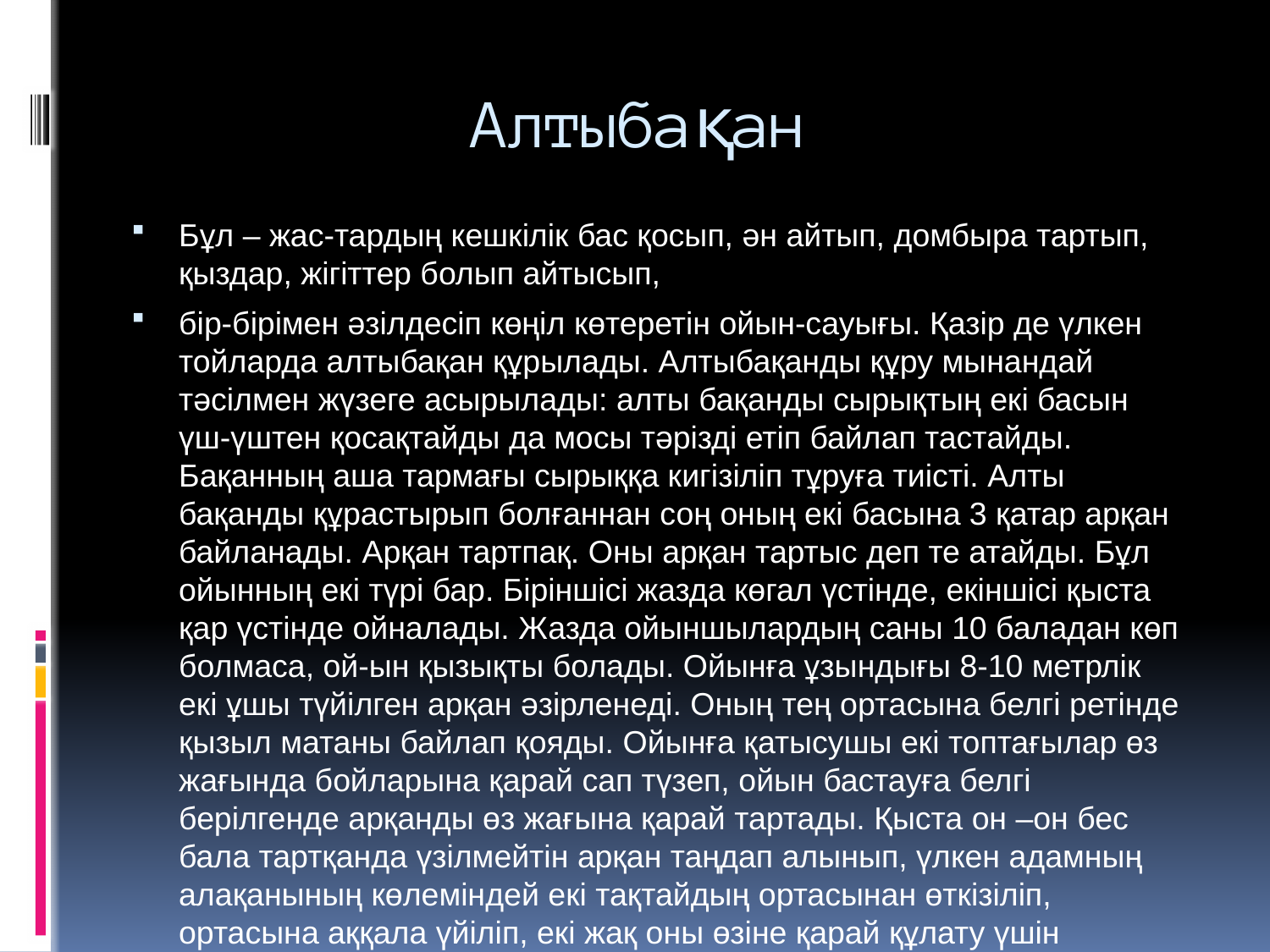

# Алтыбақан
Бұл – жас-тардың кешкілік бас қосып, ән айтып, домбыра тартып, қыздар, жігіттер болып айтысып,
бір-бірімен әзілдесіп көңіл көтеретін ойын-сауығы. Қазір де үлкен тойларда алтыбақан құрылады. Алтыбақанды құру мынандай тәсілмен жүзеге асырылады: алты бақанды сырықтың екі басын үш-үштен қосақтайды да мосы тәрізді етіп байлап тастайды. Бақанның аша тармағы сырыққа кигізіліп тұруға тиісті. Алты бақанды құрастырып болғаннан соң оның екі басына 3 қатар арқан байланады. Арқан тартпақ. Оны арқан тартыс деп те атайды. Бұл ойынның екі түрі бар. Біріншісі жазда көгал үстінде, екіншісі қыста қар үстінде ойналады. Жазда ойыншылардың саны 10 баладан көп болмаса, ой-ын қызықты болады. Ойынға ұзындығы 8-10 метрлік екі ұшы түйілген арқан әзірленеді. Оның тең ортасына белгі ретінде қызыл матаны байлап қояды. Ойынға қатысушы екі топтағылар өз жағында бойларына қарай сап түзеп, ойын бастауға белгі берілгенде арқанды өз жағына қарай тартады. Қыста он –он бес бала тартқанда үзілмейтін арқан таңдап алынып, үлкен адамның алақанының көлеміндей екі тақтайдың ортасынан өткізіліп, ортасына аққала үйіліп, екі жақ оны өзіне қарай құлату үшін тартады.